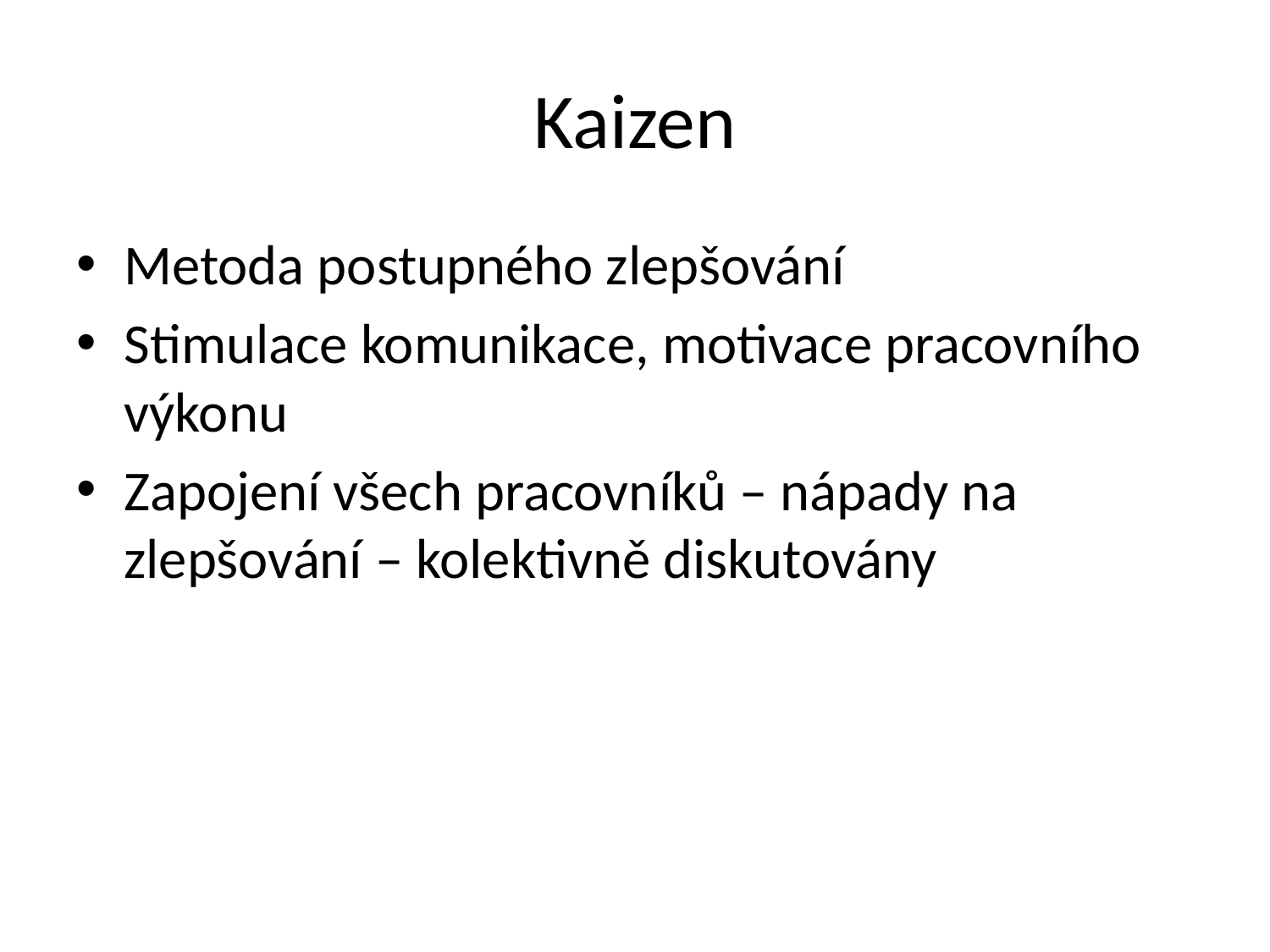

# Kaizen
Metoda postupného zlepšování
Stimulace komunikace, motivace pracovního výkonu
Zapojení všech pracovníků – nápady na zlepšování – kolektivně diskutovány